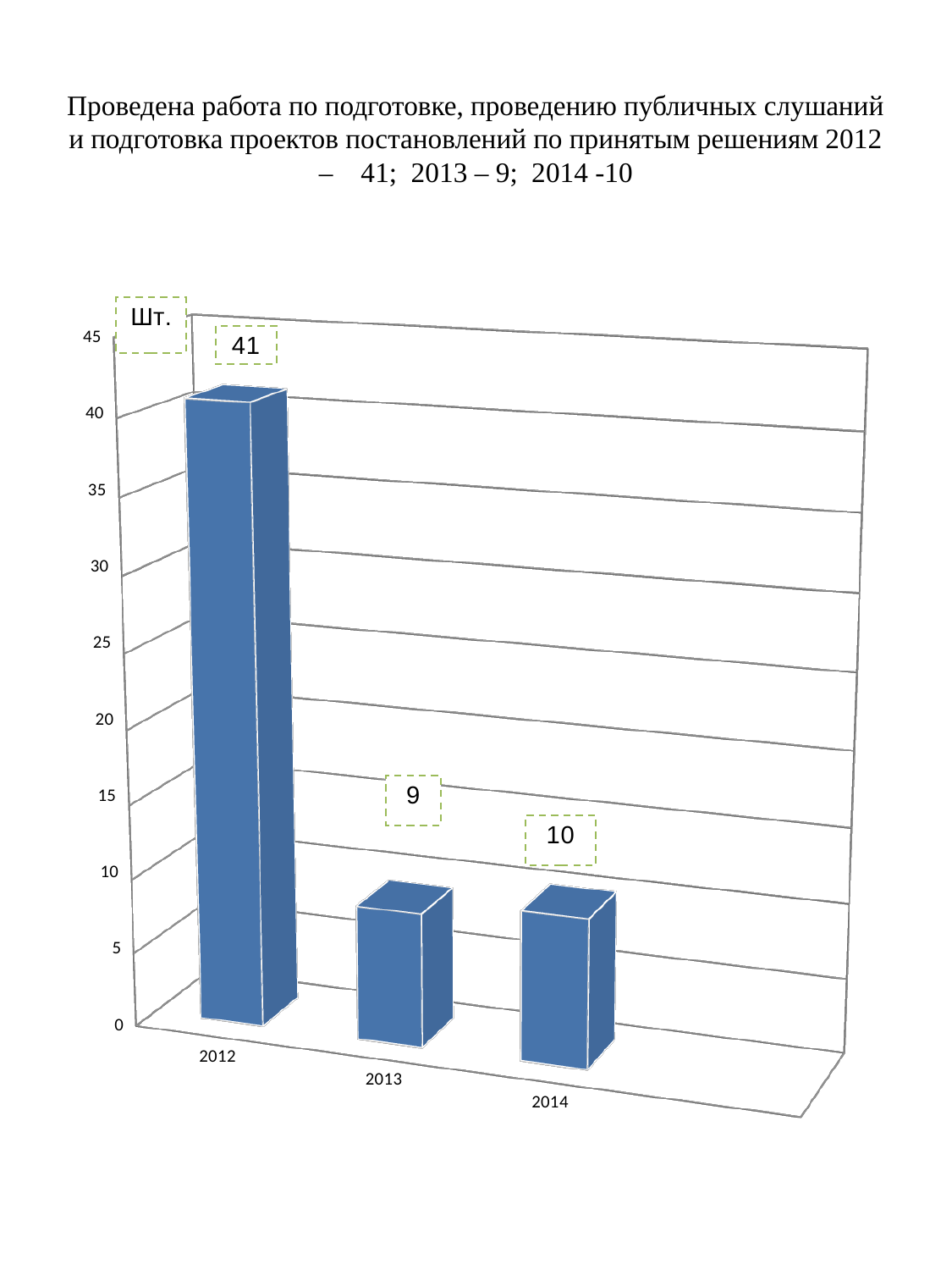

# Проведена работа по подготовке, проведению публичных слушаний и подготовка проектов постановлений по принятым решениям 2012 –    41;  2013 – 9;  2014 -10

[unsupported chart]